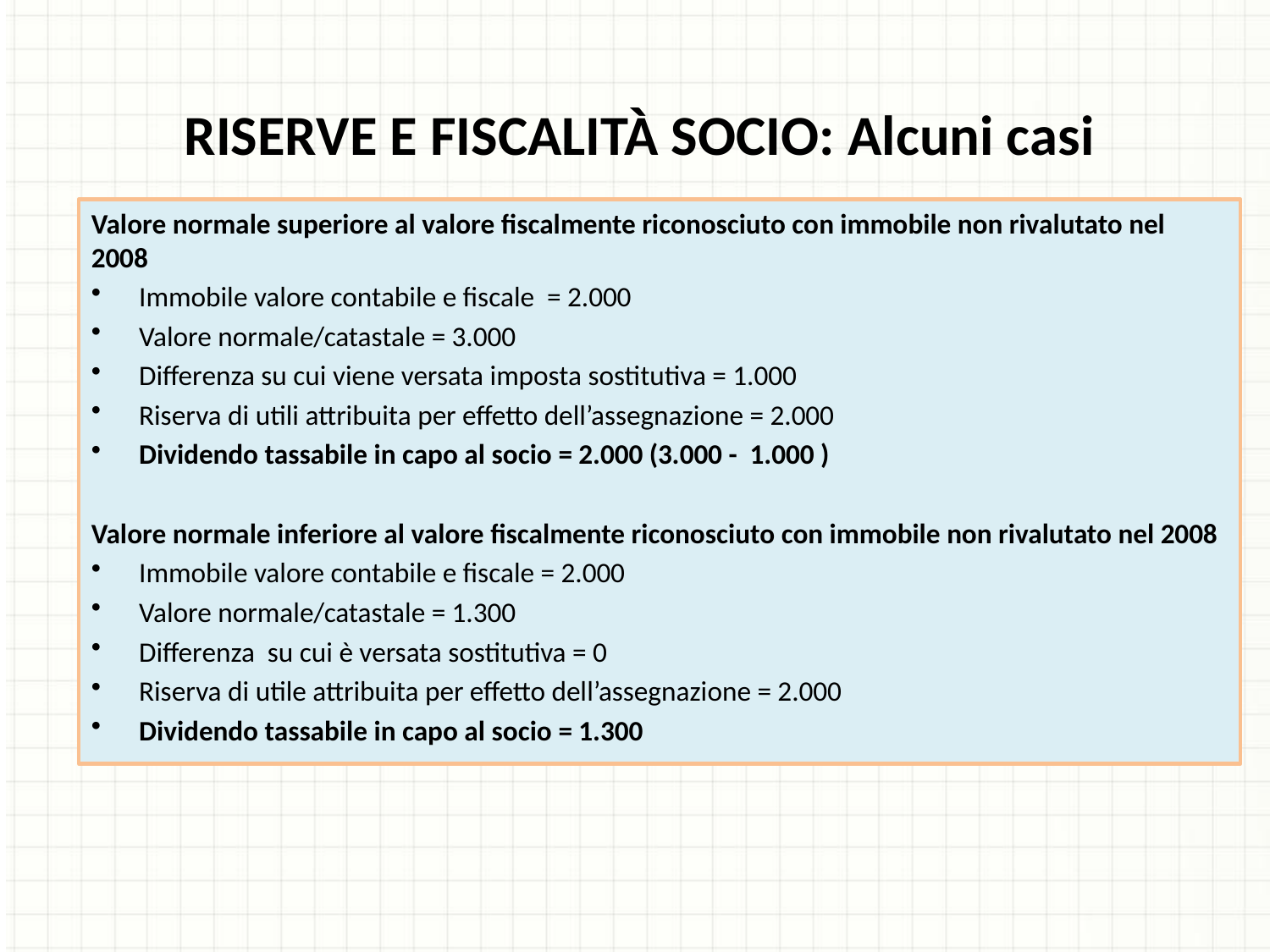

RISERVE E FISCALITÀ SOCIO: Alcuni casi
Valore normale superiore al valore fiscalmente riconosciuto con immobile non rivalutato nel 2008
Immobile valore contabile e fiscale  = 2.000
Valore normale/catastale = 3.000
Differenza su cui viene versata imposta sostitutiva = 1.000
Riserva di utili attribuita per effetto dell’assegnazione = 2.000
Dividendo tassabile in capo al socio = 2.000 (3.000 -  1.000 )

Valore normale inferiore al valore fiscalmente riconosciuto con immobile non rivalutato nel 2008
Immobile valore contabile e fiscale = 2.000
Valore normale/catastale = 1.300
Differenza  su cui è versata sostitutiva = 0
Riserva di utile attribuita per effetto dell’assegnazione = 2.000
Dividendo tassabile in capo al socio = 1.300